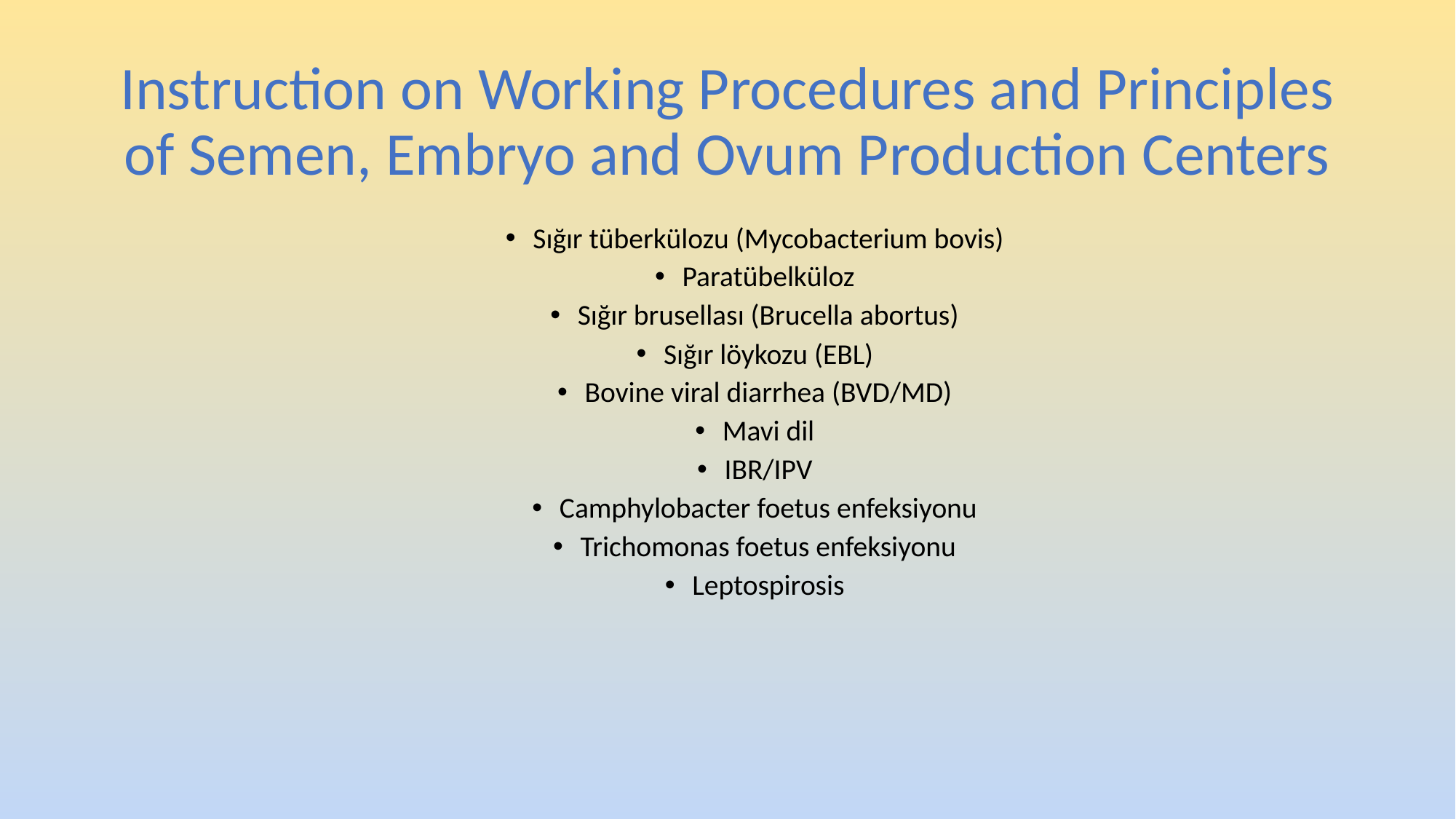

# Instruction on Working Procedures and Principles of Semen, Embryo and Ovum Production Centers
Sığır tüberkülozu (Mycobacterium bovis)
Paratübelküloz
Sığır brusellası (Brucella abortus)
Sığır löykozu (EBL)
Bovine viral diarrhea (BVD/MD)
Mavi dil
IBR/IPV
Camphylobacter foetus enfeksiyonu
Trichomonas foetus enfeksiyonu
Leptospirosis